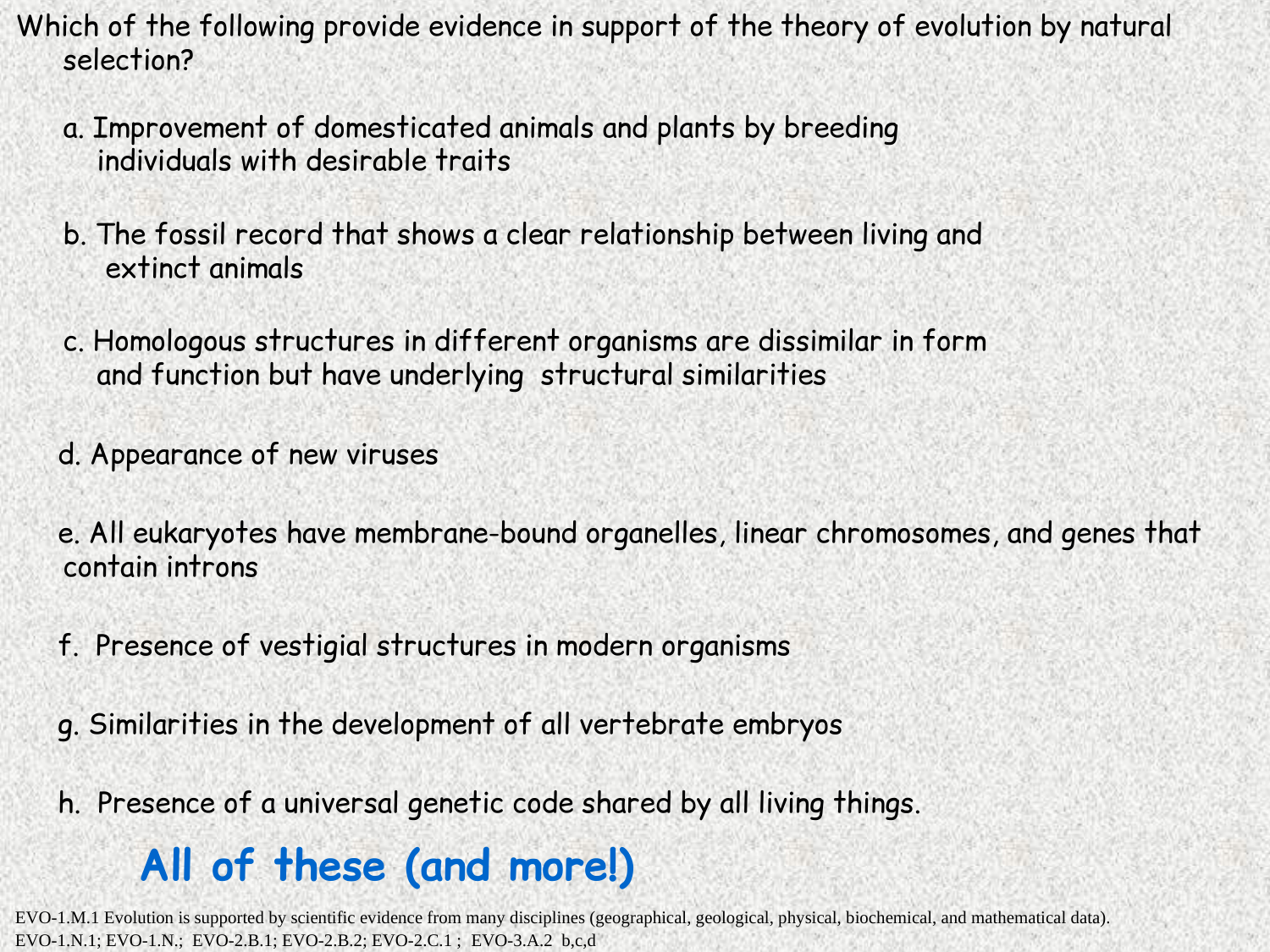

Which of the following provide evidence in support of the theory of evolution by natural selection?
a. Improvement of domesticated animals and plants by breeding
    individuals with desirable traits
b. The fossil record that shows a clear relationship between living and
     extinct animals
c. Homologous structures in different organisms are dissimilar in form
    and function but have underlying  structural similarities

     d. Appearance of new viruses

     e. All eukaryotes have membrane-bound organelles, linear chromosomes, and genes that contain introns

     f.  Presence of vestigial structures in modern organisms

     g. Similarities in the development of all vertebrate embryos

     h.  Presence of a universal genetic code shared by all living things.

All of these (and more!)

EVO-1.M.1 Evolution is supported by scientific evidence from many disciplines (geographical, geological, physical, biochemical, and mathematical data).
EVO-1.N.1; EVO-1.N.;  EVO-2.B.1; EVO-2.B.2; EVO-2.C.1 ;  EVO-3.A.2  b,c,d